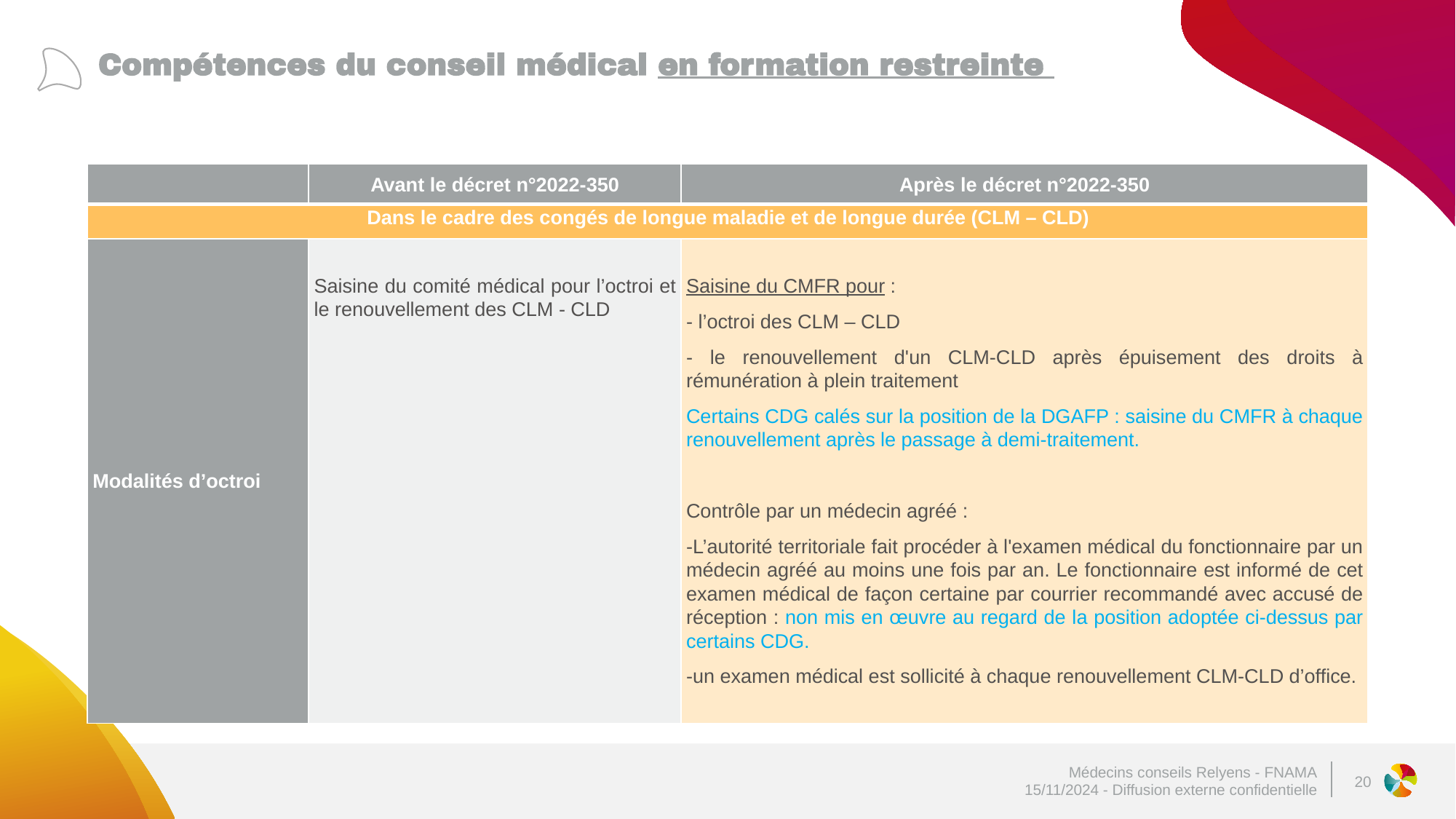

# Compétences du conseil médical en formation restreinte
|  | Avant le décret n°2022-350 | Après le décret n°2022-350 |
| --- | --- | --- |
| Dans le cadre des congés de longue maladie et de longue durée (CLM – CLD) |  |  |
| Modalités d’octroi | Saisine du comité médical pour l’octroi et le renouvellement des CLM - CLD | Saisine du CMFR pour : - l’octroi des CLM – CLD - le renouvellement d'un CLM-CLD après épuisement des droits à rémunération à plein traitement Certains CDG calés sur la position de la DGAFP : saisine du CMFR à chaque renouvellement après le passage à demi-traitement. Contrôle par un médecin agréé : -L’autorité territoriale fait procéder à l'examen médical du fonctionnaire par un médecin agréé au moins une fois par an. Le fonctionnaire est informé de cet examen médical de façon certaine par courrier recommandé avec accusé de réception : non mis en œuvre au regard de la position adoptée ci-dessus par certains CDG. -un examen médical est sollicité à chaque renouvellement CLM-CLD d’office. |
20
Médecins conseils Relyens - FNAMA
15/11/2024 - Diffusion externe confidentielle